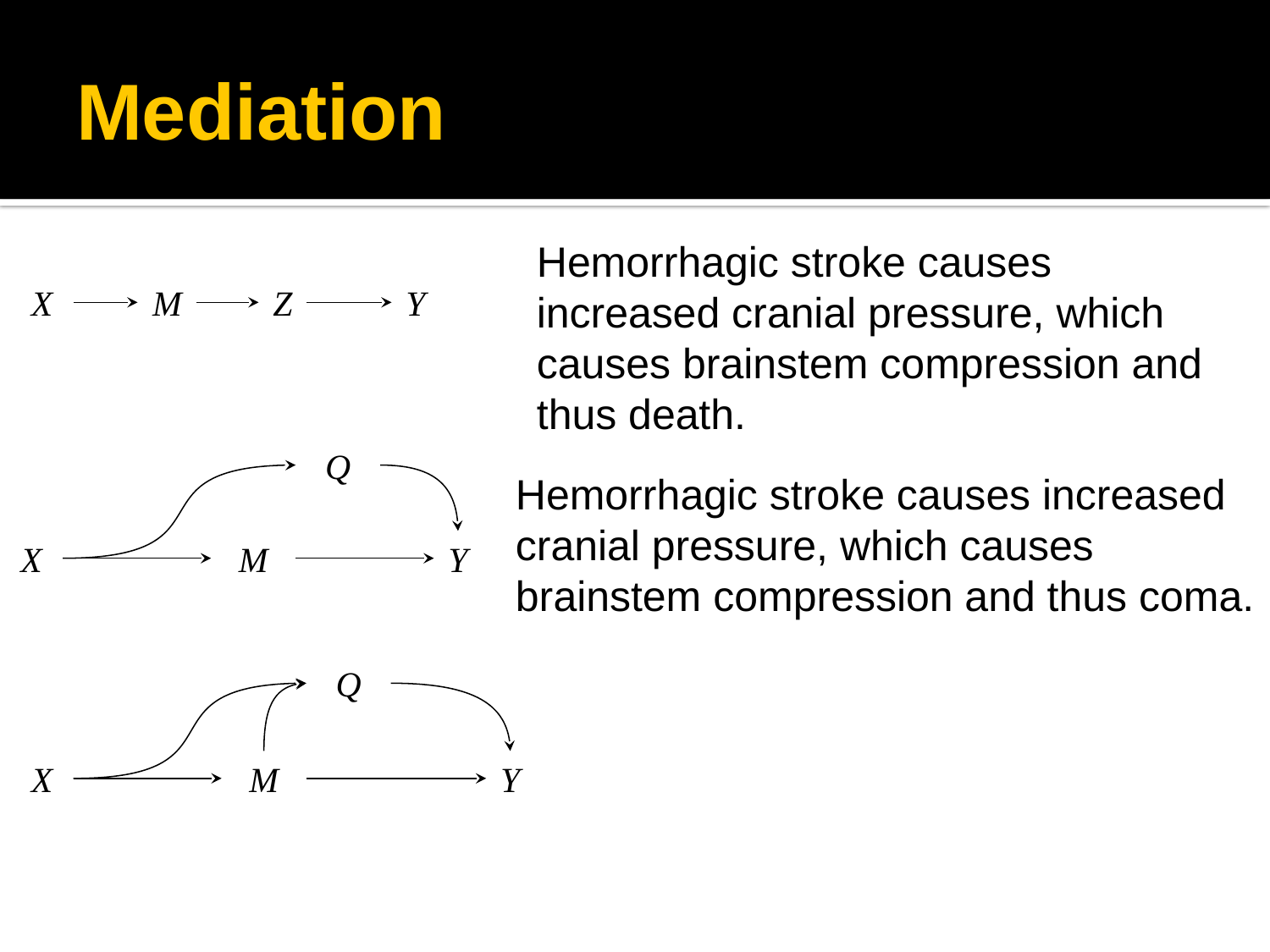

# Mediation
Hemorrhagic stroke causes increased cranial pressure, which causes brainstem compression and thus death.
X
M
Z
Y
Q
Hemorrhagic stroke causes increased cranial pressure, which causes brainstem compression and thus coma.
X
M
Y
Q
X
M
Y